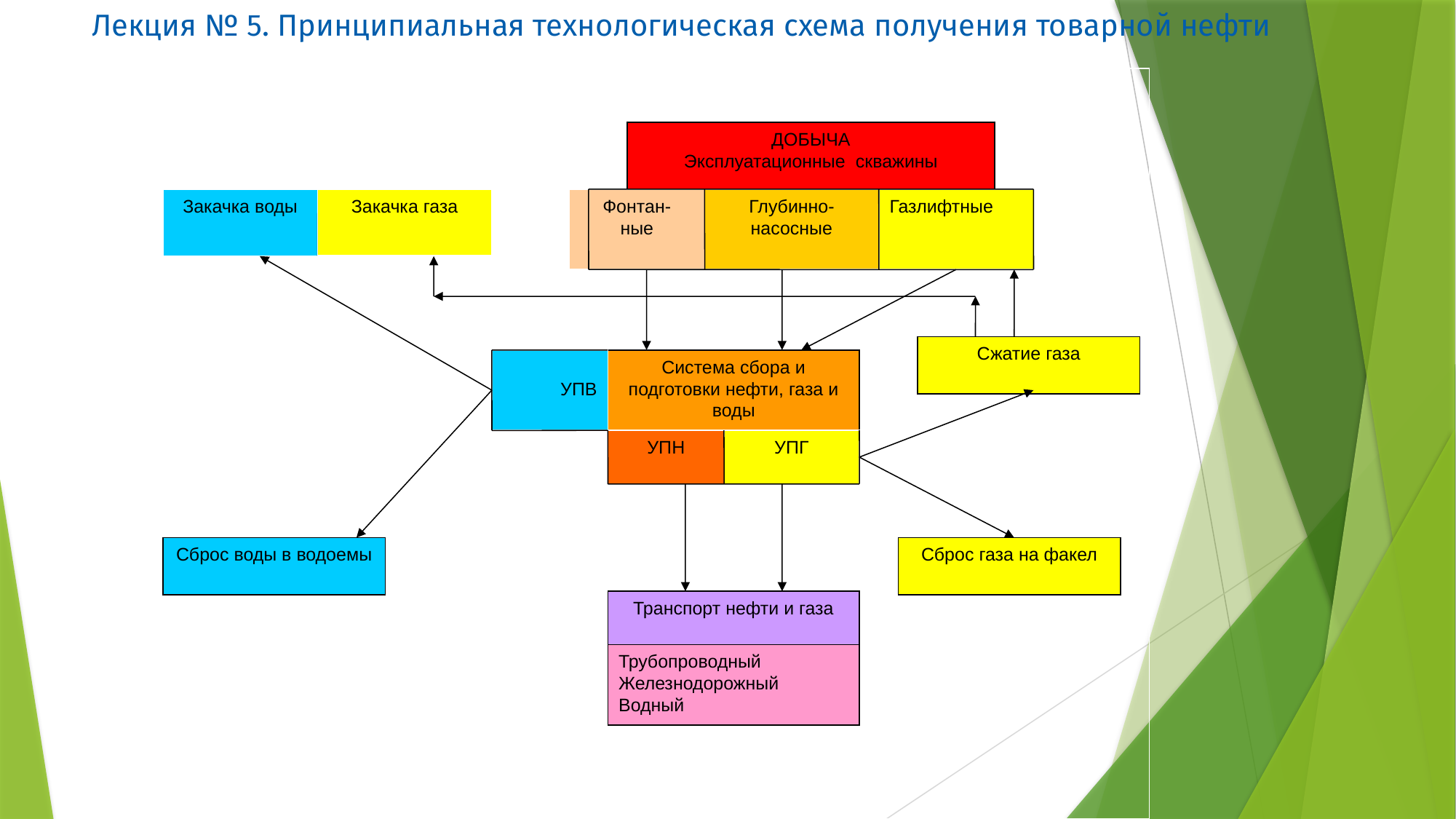

# Лекция № 5. Принципиальная технологическая схема получения товарной нефти

ДОБЫЧА
Эксплуатационные  скважины

Закачка воды

Закачка газа
Фонтан-
ные

Глубинно-
насосные

Газлифтные

Сжатие газа

УПВ

Система сбора и подготовки нефти, газа и воды

УПН

УПГ

Сброс воды в водоемы
Сброс газа на факел
Транспорт нефти и газа
Трубопроводный
Железнодорожный
Водный